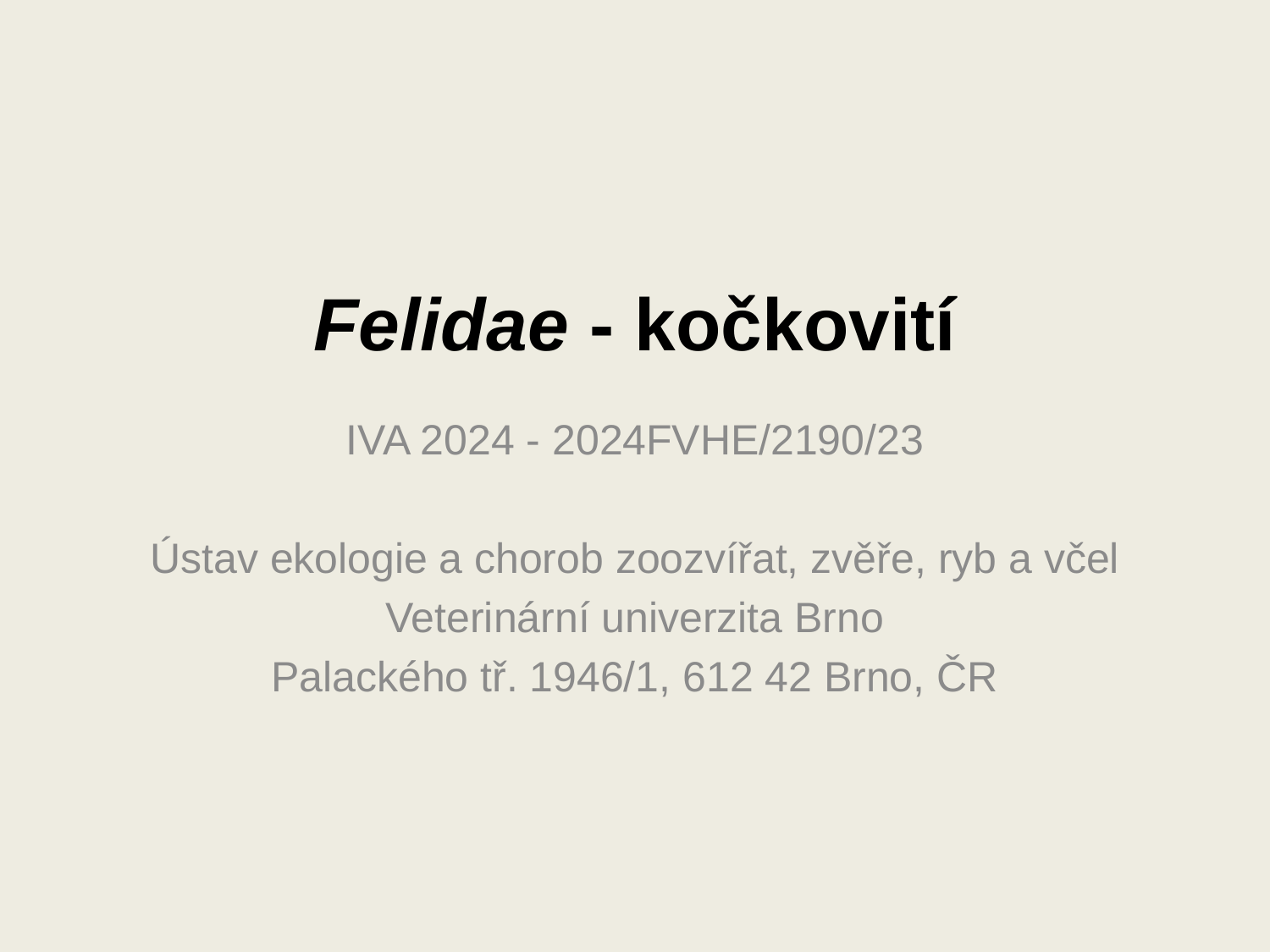

# Felidae - kočkovití
IVA 2024 - 2024FVHE/2190/23

Ústav ekologie a chorob zoozvířat, zvěře, ryb a včel
Veterinární univerzita Brno
Palackého tř. 1946/1, 612 42 Brno, ČR